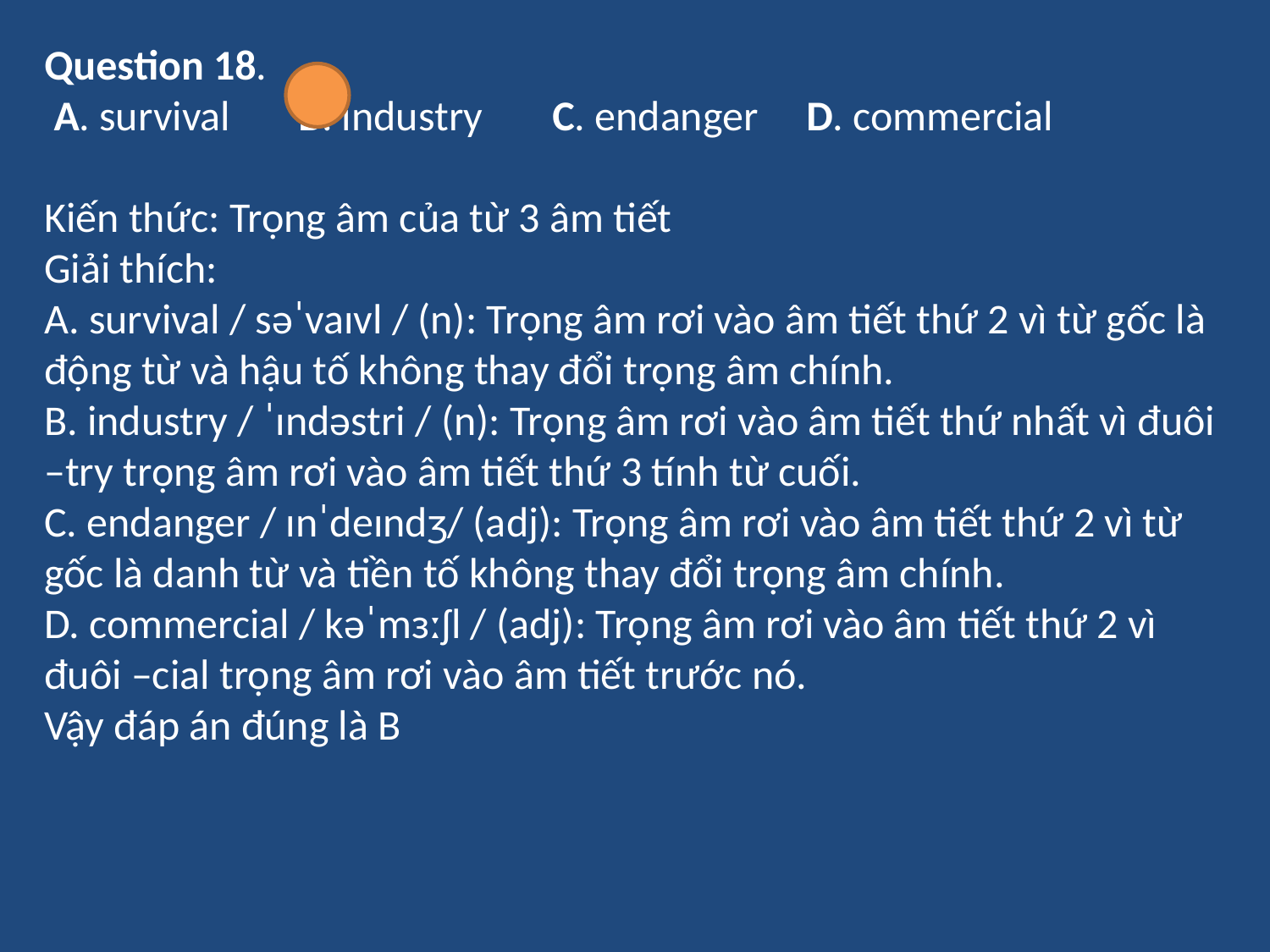

Question 18.
 A. survival	B. industry	C. endanger	D. commercial

Kiến thức: Trọng âm của từ 3 âm tiết
Giải thích:
A. survival / səˈvaɪvl / (n): Trọng âm rơi vào âm tiết thứ 2 vì từ gốc là động từ và hậu tố không thay đổi trọng âm chính.
B. industry / ˈɪndəstri / (n): Trọng âm rơi vào âm tiết thứ nhất vì đuôi –try trọng âm rơi vào âm tiết thứ 3 tính từ cuối.
C. endanger / ɪnˈdeɪndʒ/ (adj): Trọng âm rơi vào âm tiết thứ 2 vì từ gốc là danh từ và tiền tố không thay đổi trọng âm chính.
D. commercial / kəˈmɜːʃl / (adj): Trọng âm rơi vào âm tiết thứ 2 vì đuôi –cial trọng âm rơi vào âm tiết trước nó.
Vậy đáp án đúng là B